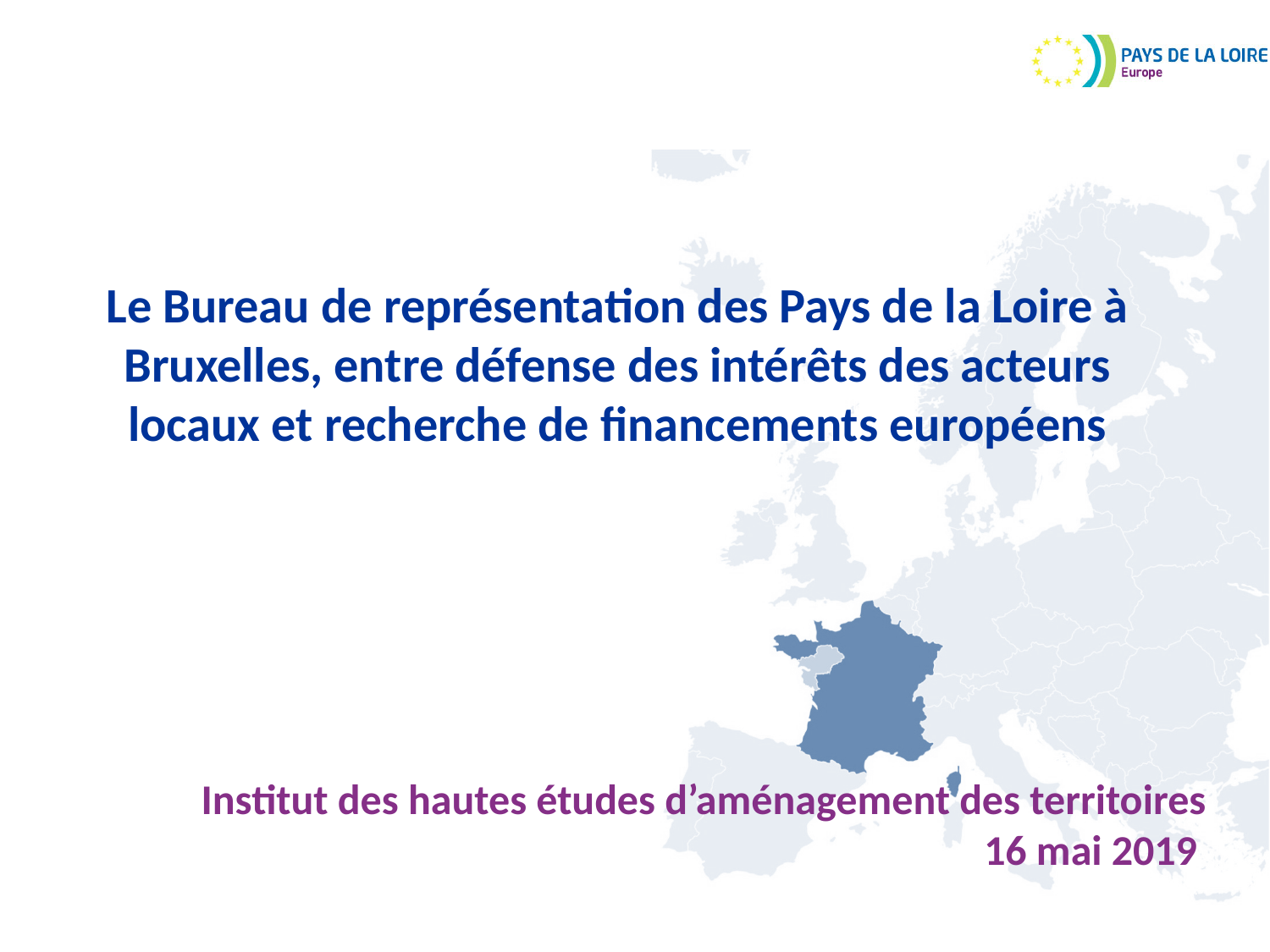

# Le Bureau de représentation des Pays de la Loire à Bruxelles, entre défense des intérêts des acteurs locaux et recherche de financements européens
Institut des hautes études d’aménagement des territoires
16 mai 2019